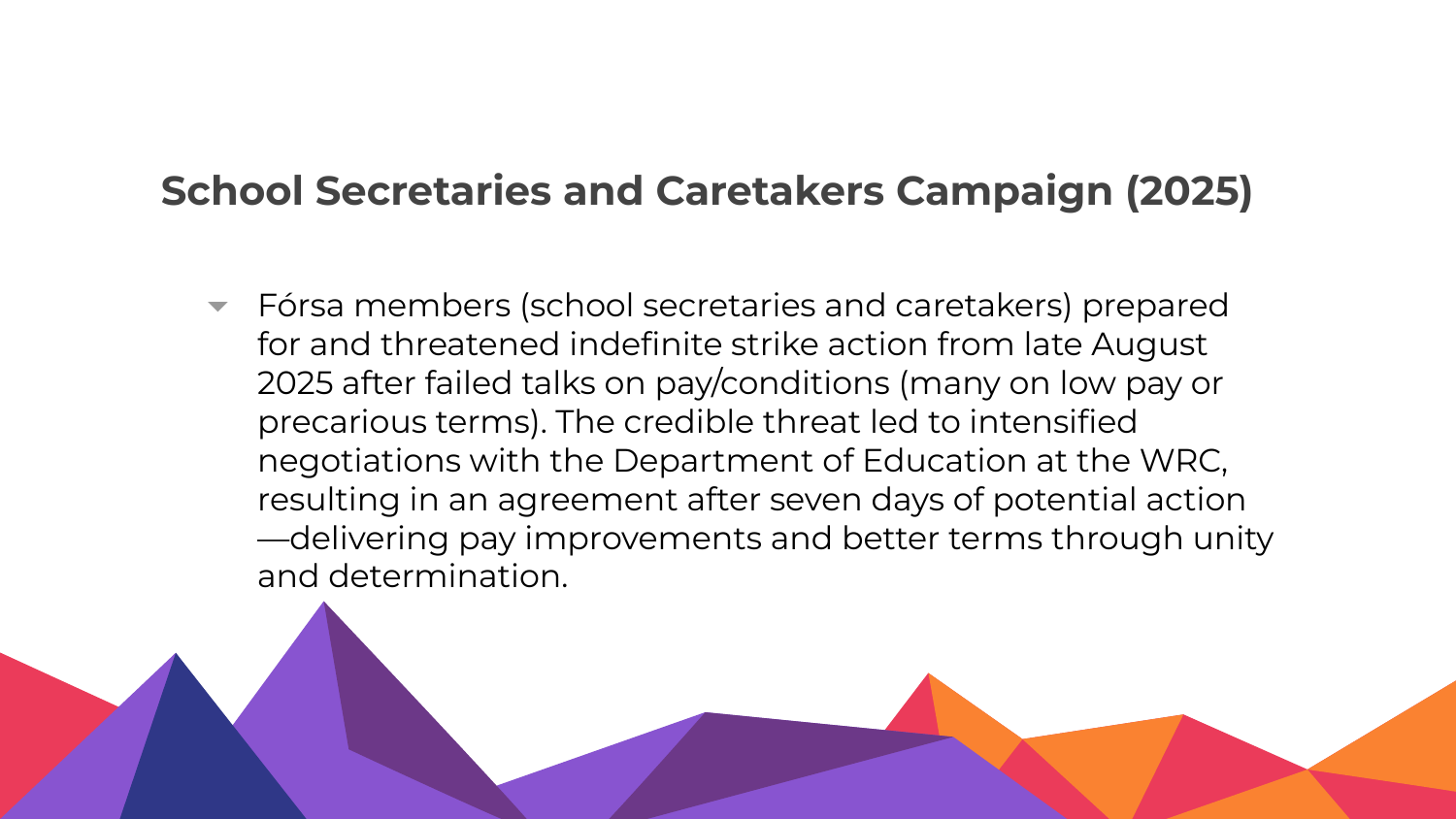

# School Secretaries and Caretakers Campaign (2025)
Fórsa members (school secretaries and caretakers) prepared for and threatened indefinite strike action from late August 2025 after failed talks on pay/conditions (many on low pay or precarious terms). The credible threat led to intensified negotiations with the Department of Education at the WRC, resulting in an agreement after seven days of potential action—delivering pay improvements and better terms through unity and determination.